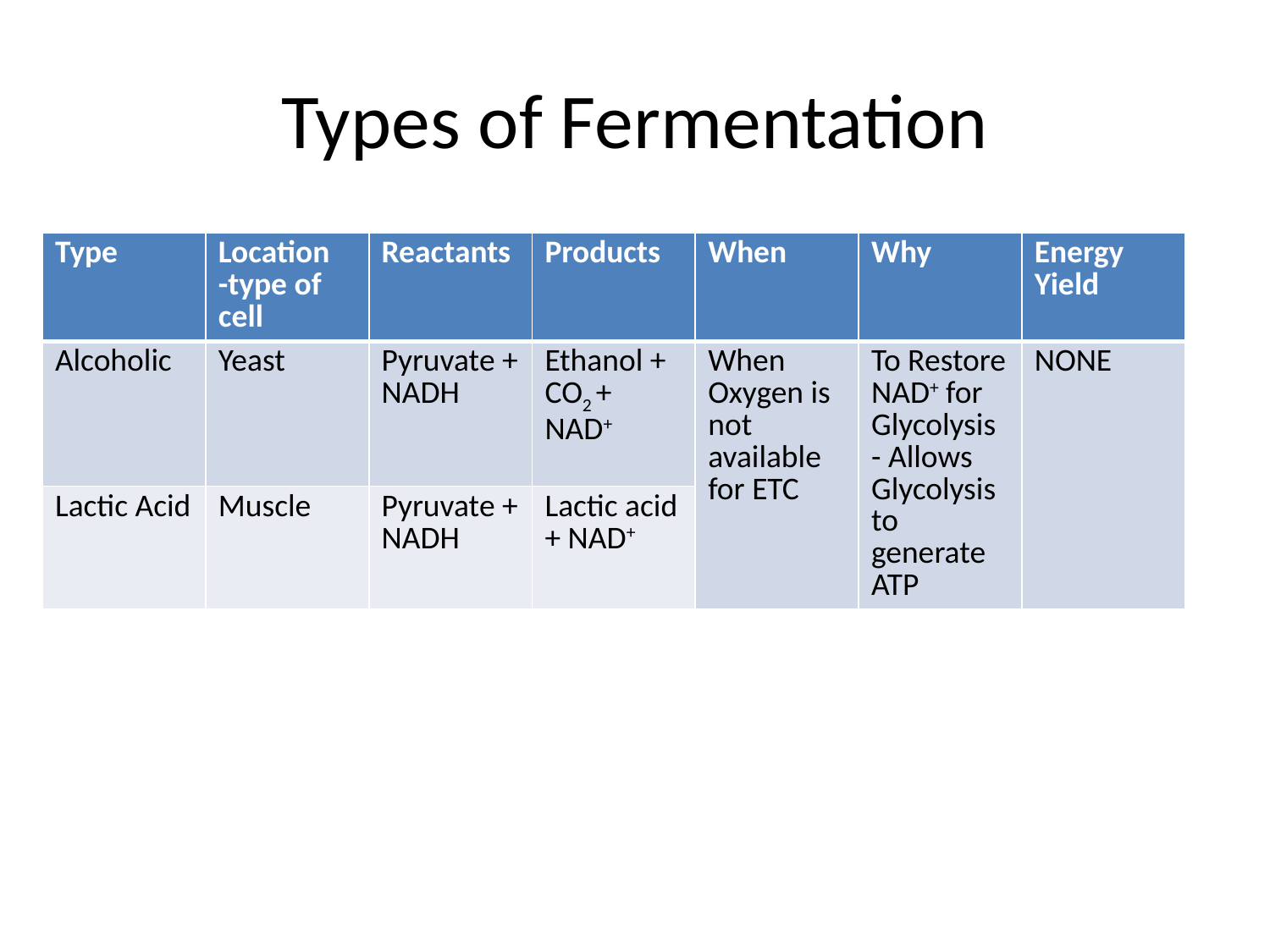

# Types of Fermentation
| Type | Location -type of cell | Reactants | Products | When | Why | Energy Yield |
| --- | --- | --- | --- | --- | --- | --- |
| Alcoholic | Yeast | Pyruvate + NADH | Ethanol + CO2 + NAD+ | When Oxygen is not available for ETC | To Restore NAD+ for Glycolysis - Allows Glycolysis to generate ATP | NONE |
| Lactic Acid | Muscle | Pyruvate + NADH | Lactic acid + NAD+ |  |  |  |